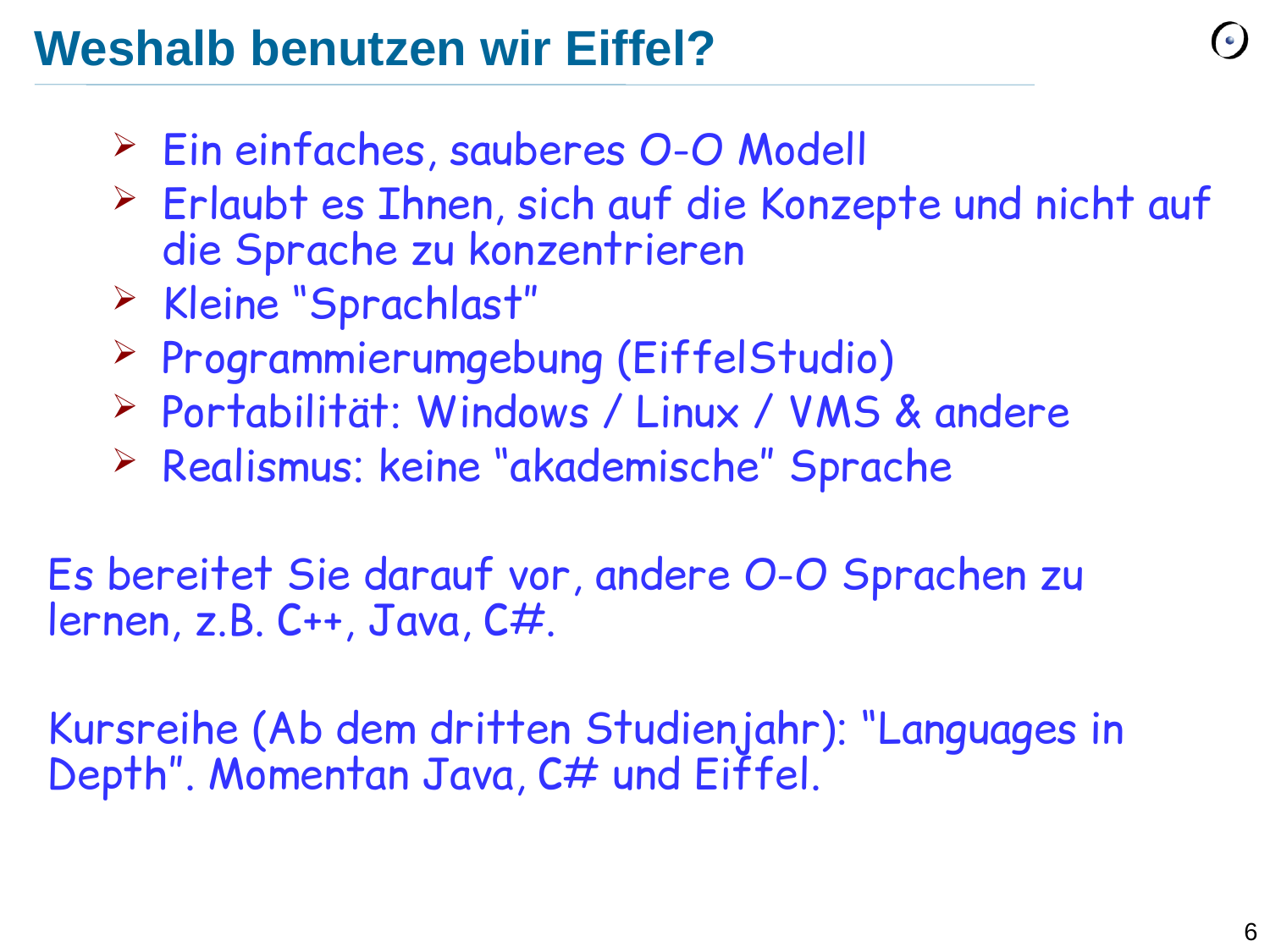

# Weshalb benutzen wir Eiffel?
Ein einfaches, sauberes O-O Modell
Erlaubt es Ihnen, sich auf die Konzepte und nicht auf die Sprache zu konzentrieren
Kleine “Sprachlast”
Programmierumgebung (EiffelStudio)
Portabilität: Windows / Linux / VMS & andere
Realismus: keine “akademische” Sprache

Es bereitet Sie darauf vor, andere O-O Sprachen zu lernen, z.B. C++, Java, C#.

Kursreihe (Ab dem dritten Studienjahr): “Languages in Depth”. Momentan Java, C# und Eiffel.